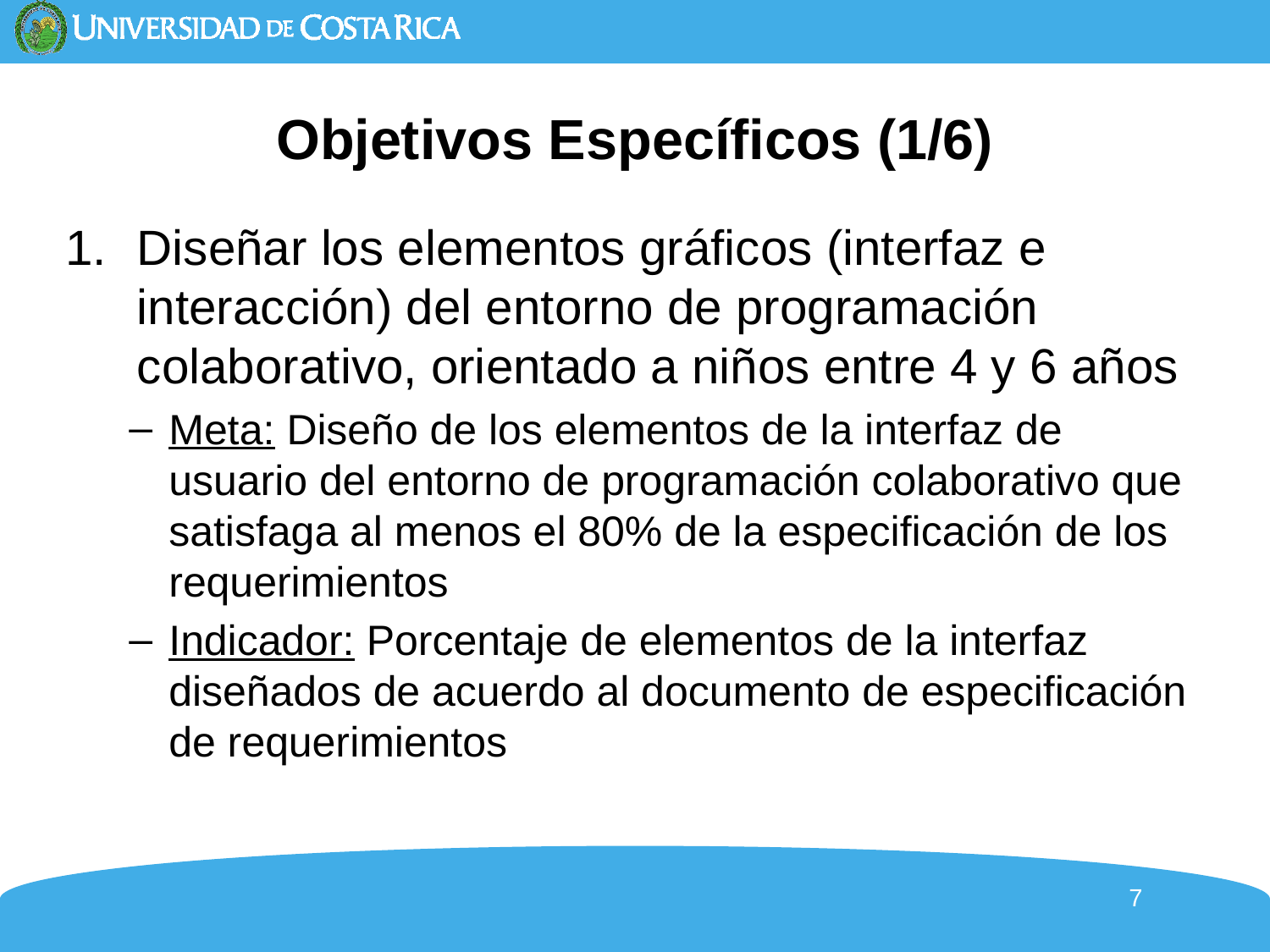

# Objetivos Específicos (1/6)
Diseñar los elementos gráficos (interfaz e interacción) del entorno de programación colaborativo, orientado a niños entre 4 y 6 años
Meta: Diseño de los elementos de la interfaz de usuario del entorno de programación colaborativo que satisfaga al menos el 80% de la especificación de los requerimientos
Indicador: Porcentaje de elementos de la interfaz diseñados de acuerdo al documento de especificación de requerimientos